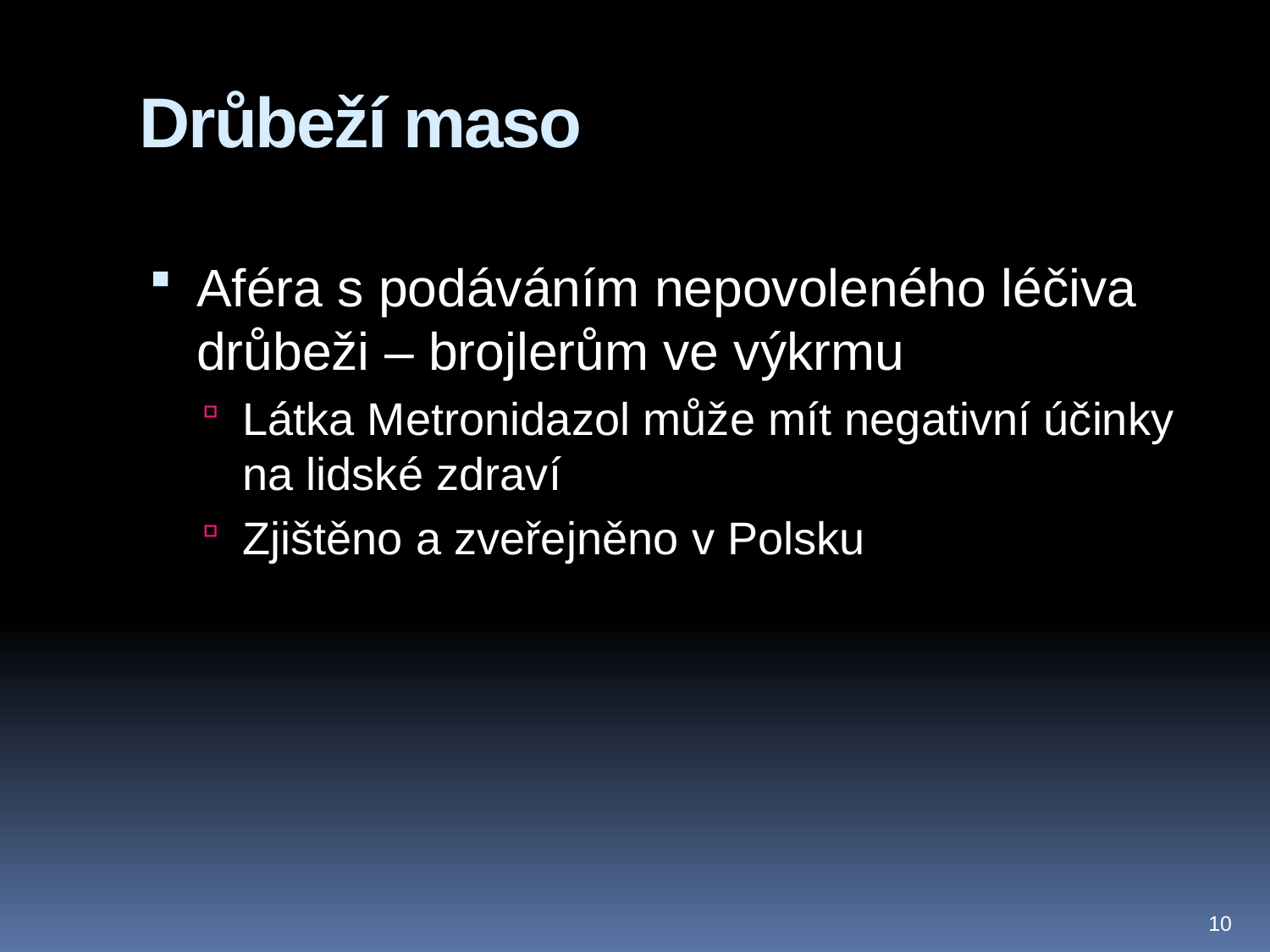

# Drůbeží maso
Aféra s podáváním nepovoleného léčiva drůbeži – brojlerům ve výkrmu
Látka Metronidazol může mít negativní účinky na lidské zdraví
Zjištěno a zveřejněno v Polsku
10